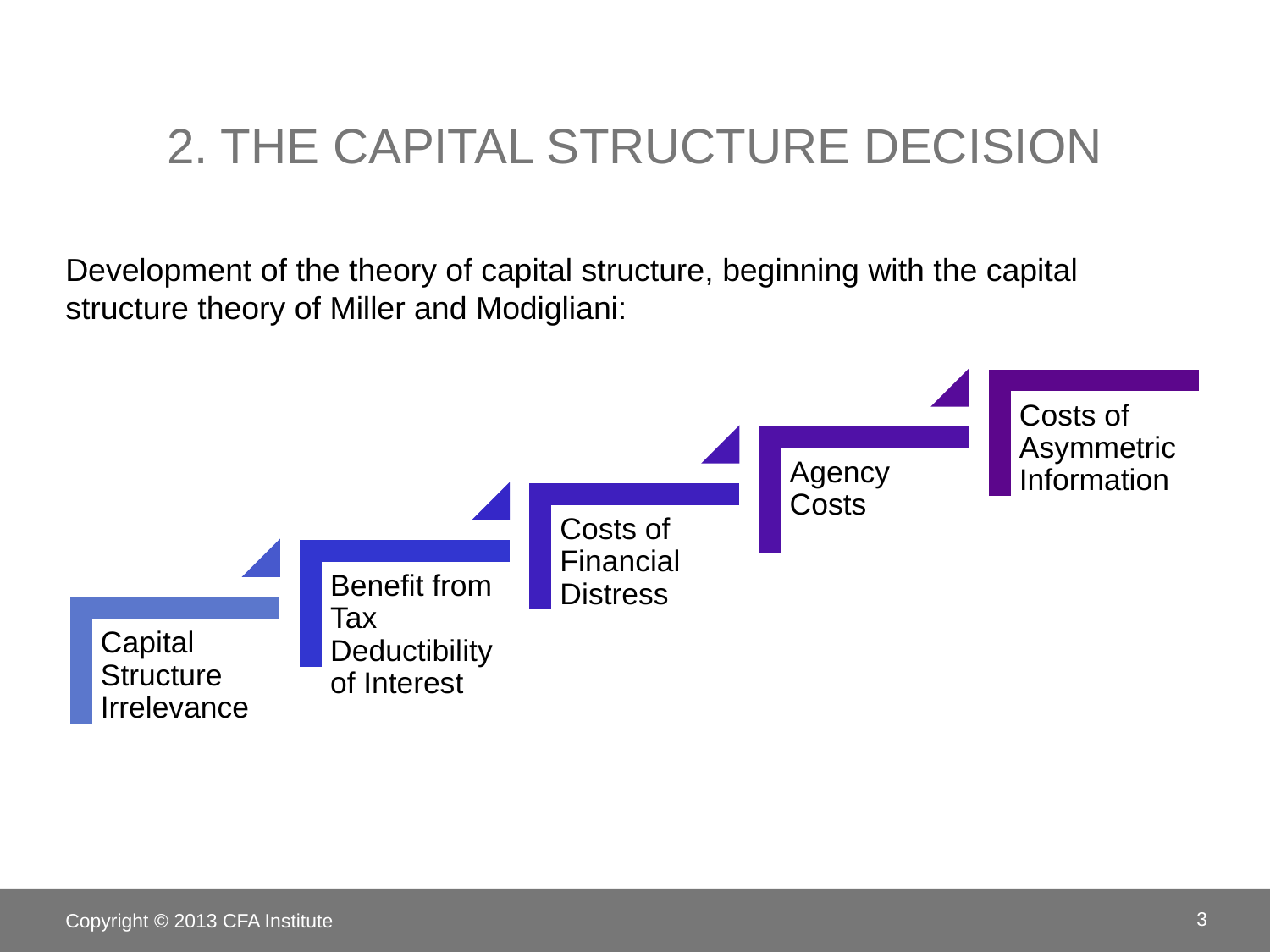

# 2. The Capital Structure Decision
Development of the theory of capital structure, beginning with the capital structure theory of Miller and Modigliani:
Capital Structure Irrelevance
Benefit from Tax Deductibility of Interest
Costs of Financial Distress
Agency Costs
Costs of Asymmetric Information
Copyright © 2013 CFA Institute
3